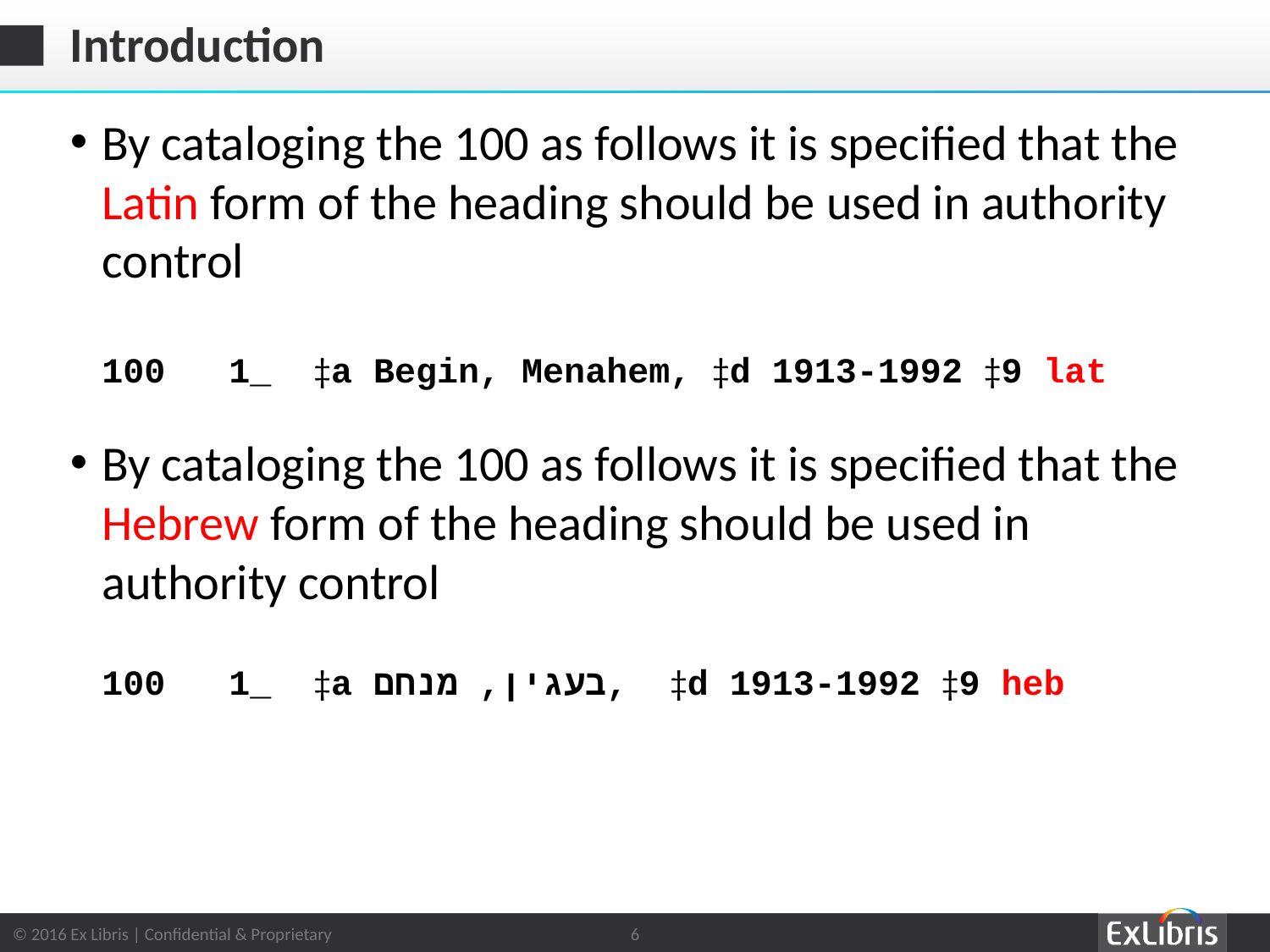

# Introduction
By cataloging the 100 as follows it is specified that the Latin form of the heading should be used in authority control
100	1_  ‡a Begin, Menahem, ‡d 1913-1992 ‡9 lat
By cataloging the 100 as follows it is specified that the Hebrew form of the heading should be used in authority control
100	1_  ‡a בעגין, מנחם,  ‡d 1913-1992 ‡9 heb
6